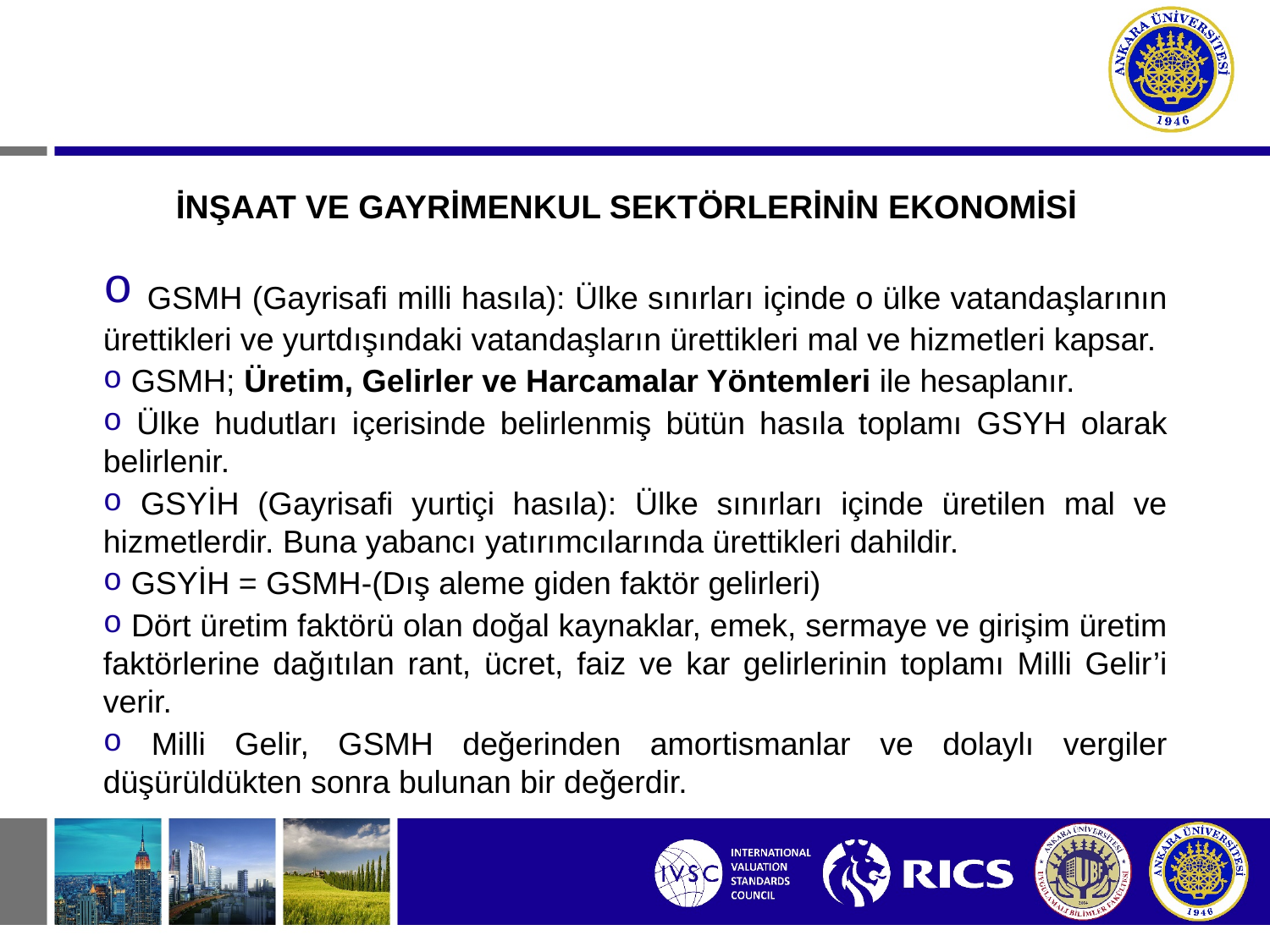

# İNŞAAT VE GAYRİMENKUL SEKTÖRLERİNİN EKONOMİSİ
 GSMH (Gayrisafi milli hasıla): Ülke sınırları içinde o ülke vatandaşlarının ürettikleri ve yurtdışındaki vatandaşların ürettikleri mal ve hizmetleri kapsar.
 GSMH; Üretim, Gelirler ve Harcamalar Yöntemleri ile hesaplanır.
 Ülke hudutları içerisinde belirlenmiş bütün hasıla toplamı GSYH olarak belirlenir.
 GSYİH (Gayrisafi yurtiçi hasıla): Ülke sınırları içinde üretilen mal ve hizmetlerdir. Buna yabancı yatırımcılarında ürettikleri dahildir.
 GSYİH = GSMH-(Dış aleme giden faktör gelirleri)
 Dört üretim faktörü olan doğal kaynaklar, emek, sermaye ve girişim üretim faktörlerine dağıtılan rant, ücret, faiz ve kar gelirlerinin toplamı Milli Gelir’i verir.
 Milli Gelir, GSMH değerinden amortismanlar ve dolaylı vergiler düşürüldükten sonra bulunan bir değerdir.